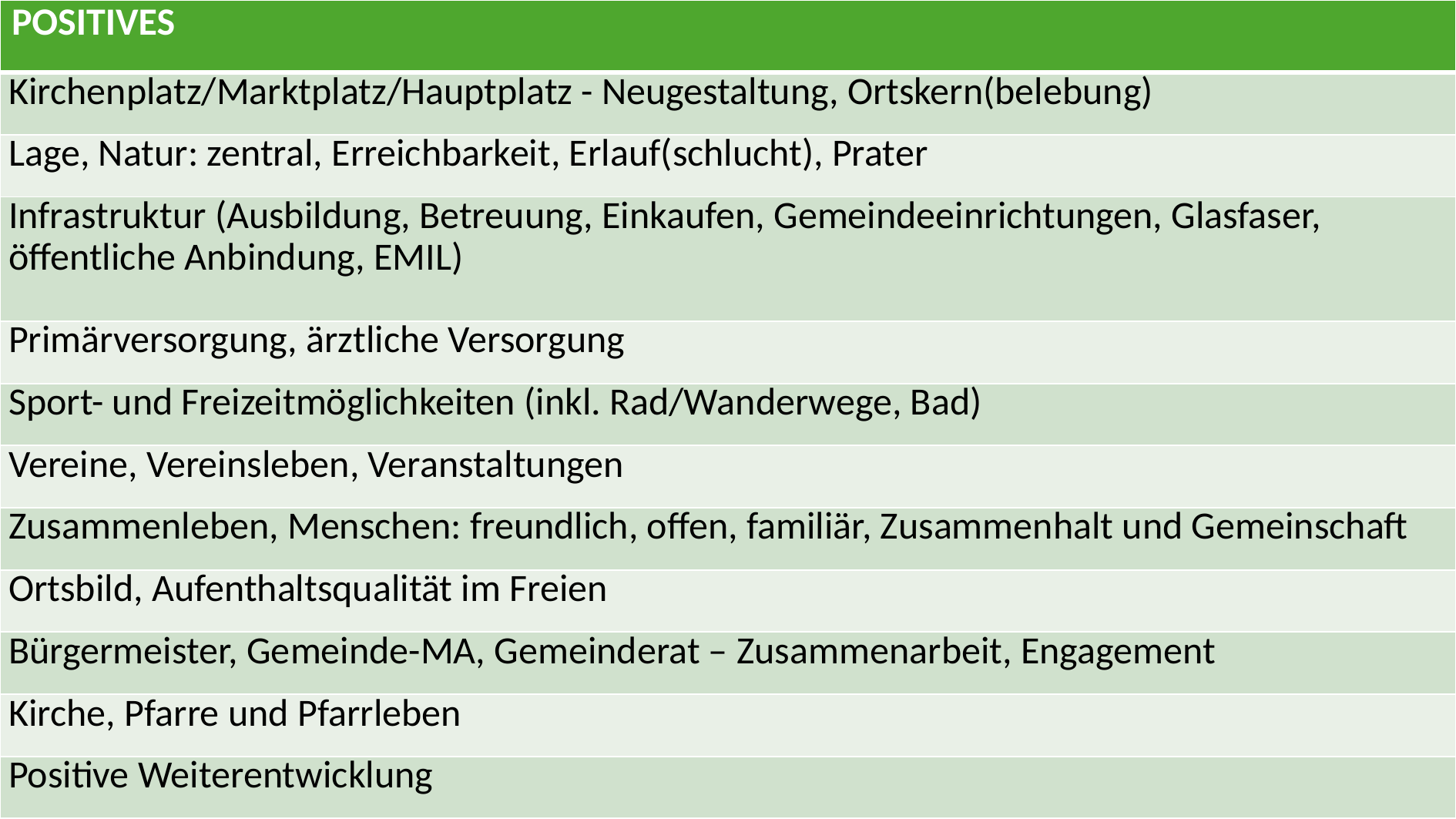

| POSITIVES |
| --- |
| Kirchenplatz/Marktplatz/Hauptplatz - Neugestaltung, Ortskern(belebung) |
| Lage, Natur: zentral, Erreichbarkeit, Erlauf(schlucht), Prater |
| Infrastruktur (Ausbildung, Betreuung, Einkaufen, Gemeindeeinrichtungen, Glasfaser, öffentliche Anbindung, EMIL) |
| Primärversorgung, ärztliche Versorgung |
| Sport- und Freizeitmöglichkeiten (inkl. Rad/Wanderwege, Bad) |
| Vereine, Vereinsleben, Veranstaltungen |
| Zusammenleben, Menschen: freundlich, offen, familiär, Zusammenhalt und Gemeinschaft |
| Ortsbild, Aufenthaltsqualität im Freien |
| Bürgermeister, Gemeinde-MA, Gemeinderat – Zusammenarbeit, Engagement |
| Kirche, Pfarre und Pfarrleben |
| Positive Weiterentwicklung |